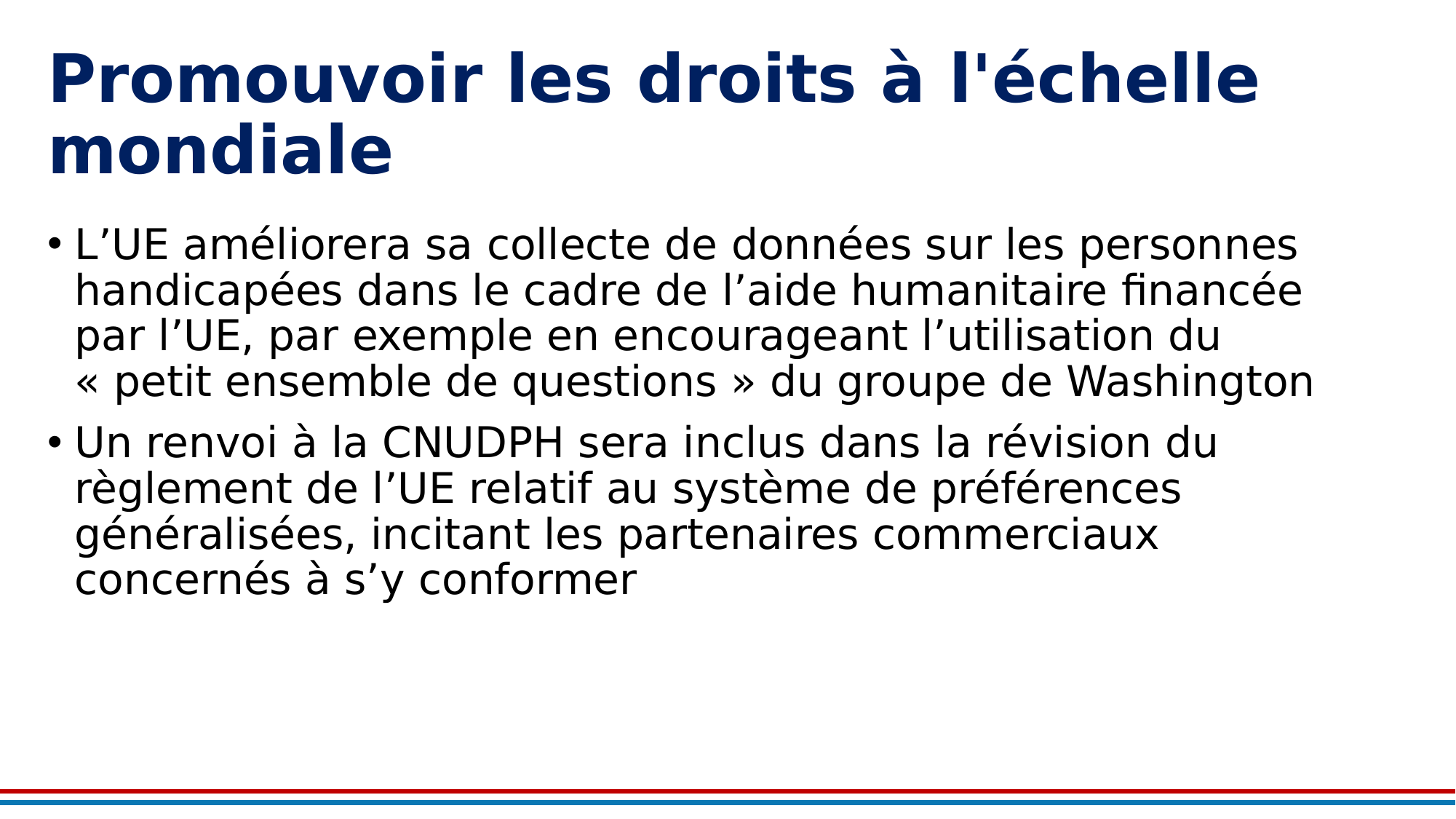

# Promouvoir les droits à l'échelle mondiale
L’UE améliorera sa collecte de données sur les personnes handicapées dans le cadre de l’aide humanitaire financée par l’UE, par exemple en encourageant l’utilisation du « petit ensemble de questions » du groupe de Washington
Un renvoi à la CNUDPH sera inclus dans la révision du règlement de l’UE relatif au système de préférences généralisées, incitant les partenaires commerciaux concernés à s’y conformer